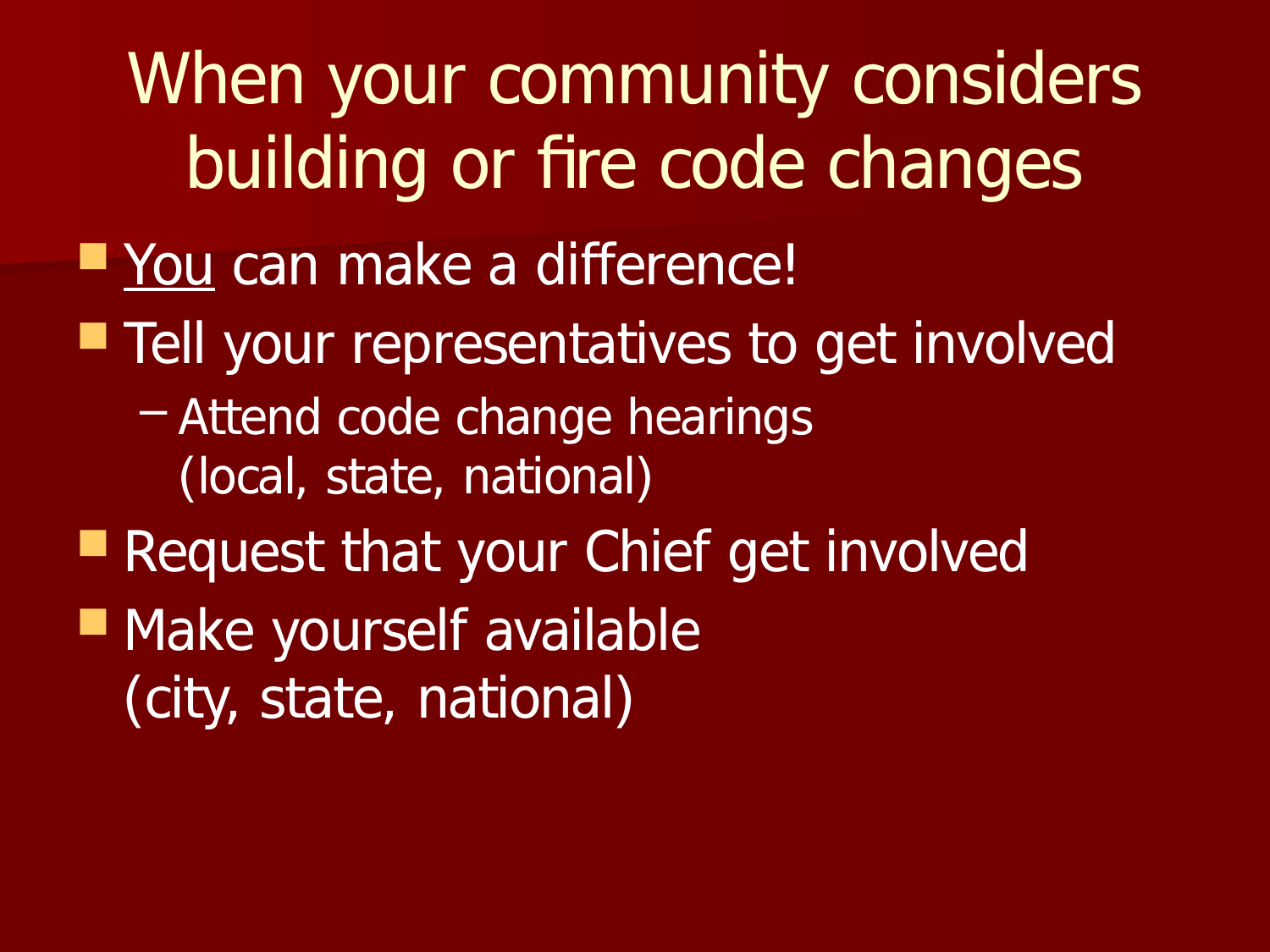

# When your community considers building or fire code changes
You can make a difference!
Tell your representatives to get involved
Attend code change hearings
(local, state, national)
Request that your Chief get involved
Make yourself available
(city, state, national)